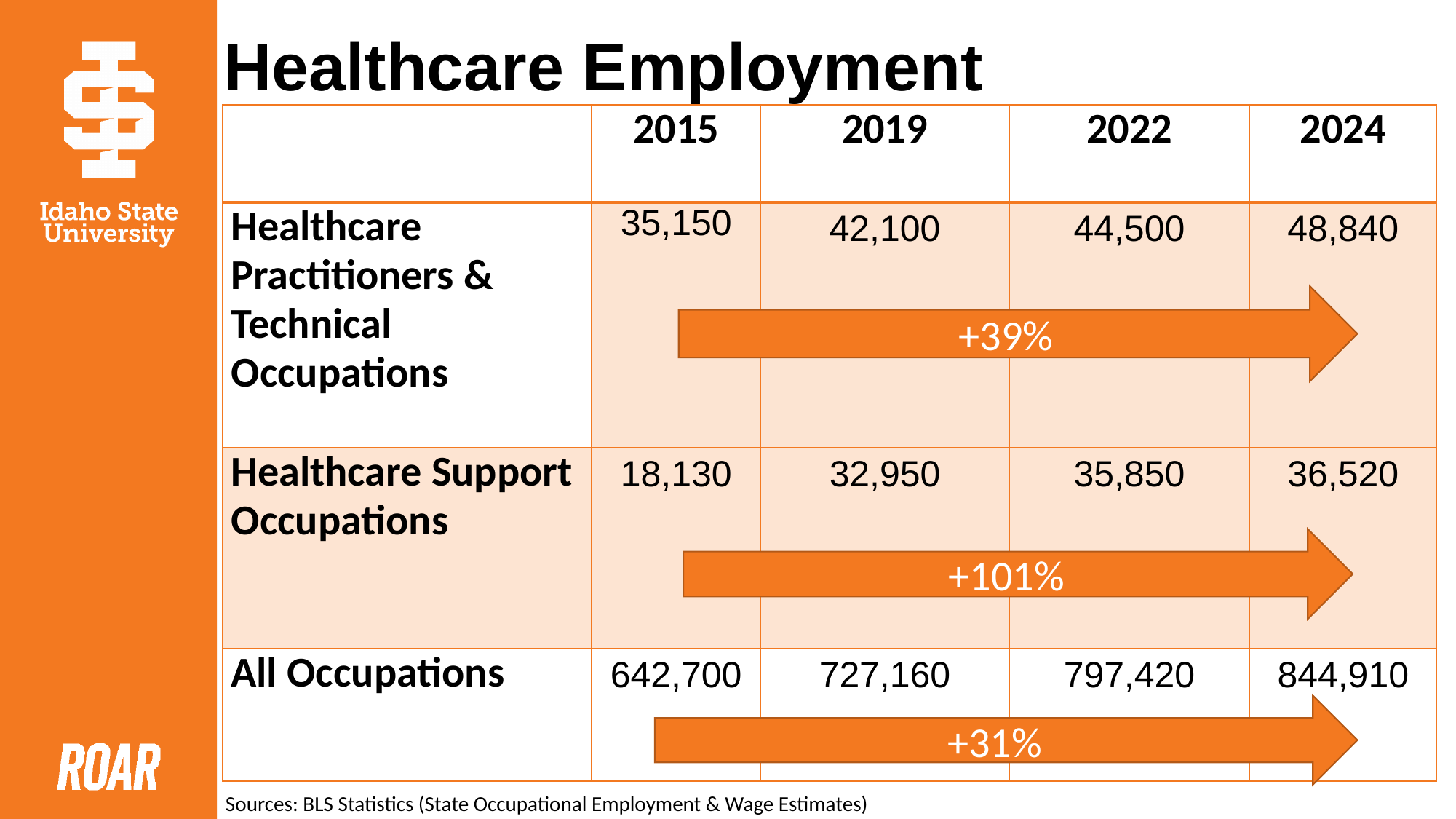

# Healthcare Employment
|  | 2015 | 2019 | 2022 | 2024 |
| --- | --- | --- | --- | --- |
| Healthcare Practitioners & Technical Occupations | 35,150 | 42,100 | 44,500 | 48,840 |
| Healthcare Support Occupations | 18,130 | 32,950 | 35,850 | 36,520 |
| All Occupations | 642,700 | 727,160 | 797,420 | 844,910 |
+39%
+101%
+31%
Sources: BLS Statistics (State Occupational Employment & Wage Estimates)